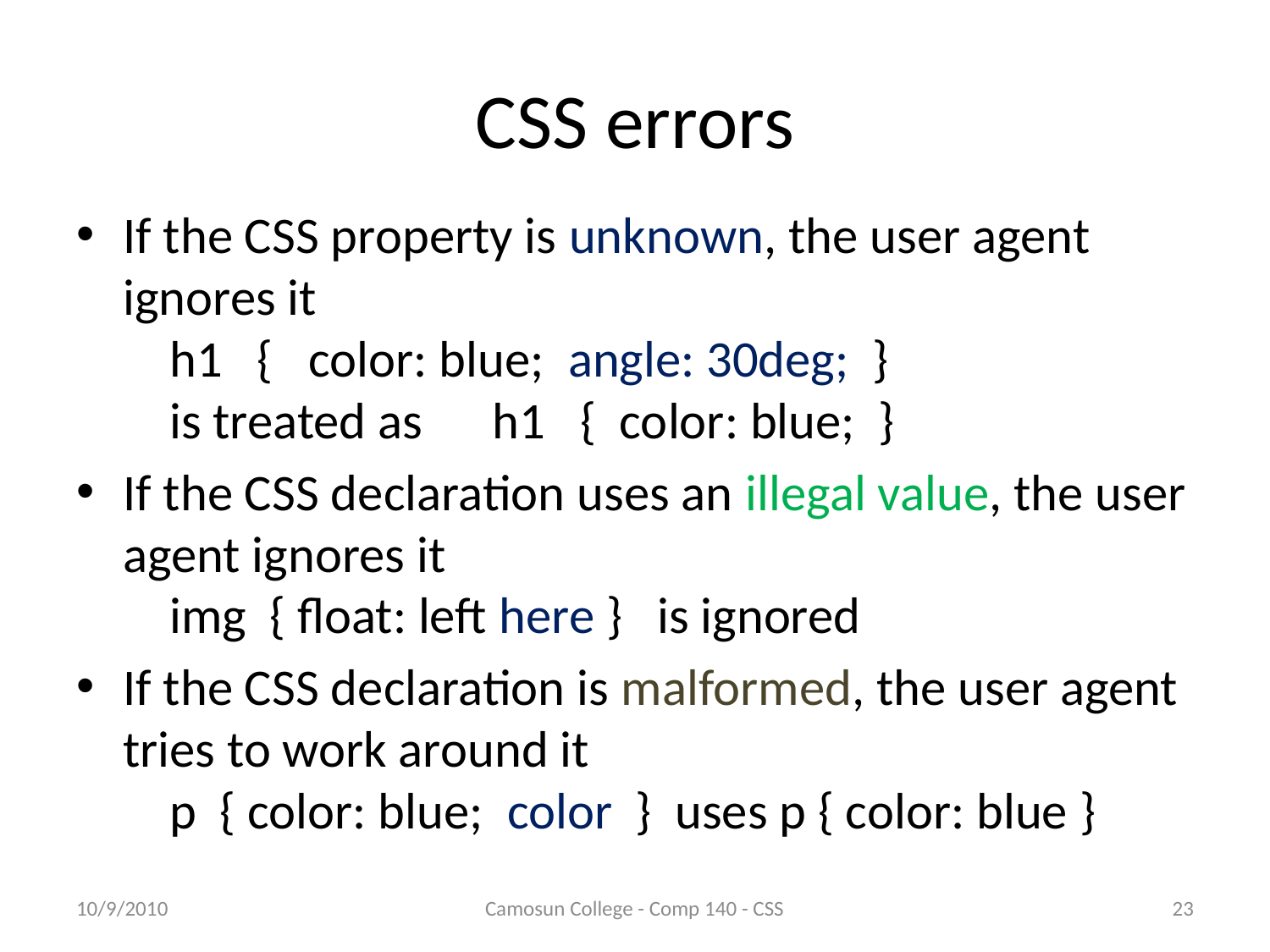

# CSS errors
If the CSS property is unknown, the user agent ignores it
    h1   {   color: blue;  angle: 30deg;  }
    is treated as      h1   {  color: blue;  }
If the CSS declaration uses an illegal value, the user agent ignores it
    img  { float: left here }   is ignored
If the CSS declaration is malformed, the user agent tries to work around it
    p  { color: blue;  color  }  uses p { color: blue }
10/9/2010
Camosun College - Comp 140 - CSS
23